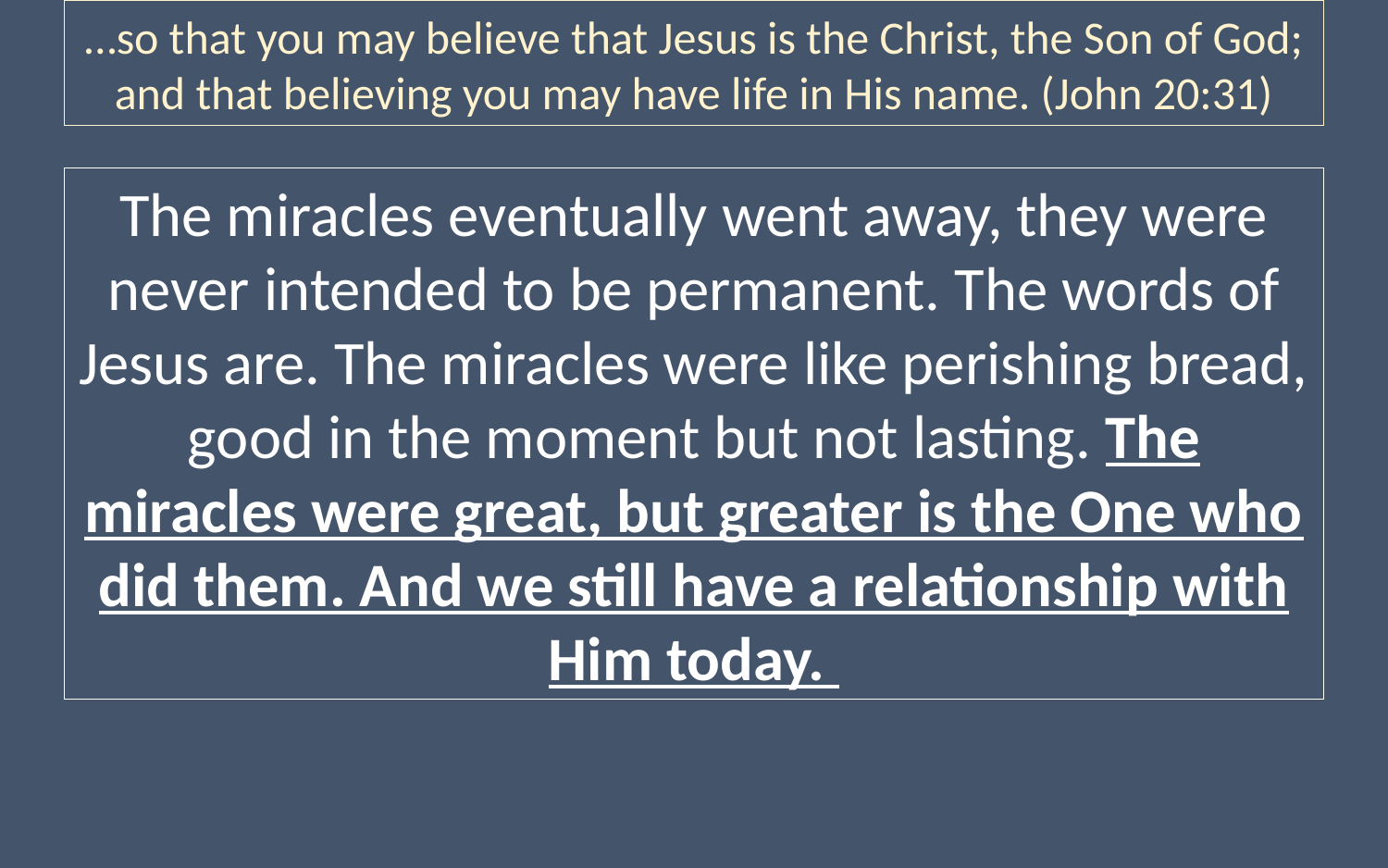

…so that you may believe that Jesus is the Christ, the Son of God; and that believing you may have life in His name. (John 20:31)
The miracles eventually went away, they were never intended to be permanent. The words of Jesus are. The miracles were like perishing bread, good in the moment but not lasting. The miracles were great, but greater is the One who did them. And we still have a relationship with Him today.